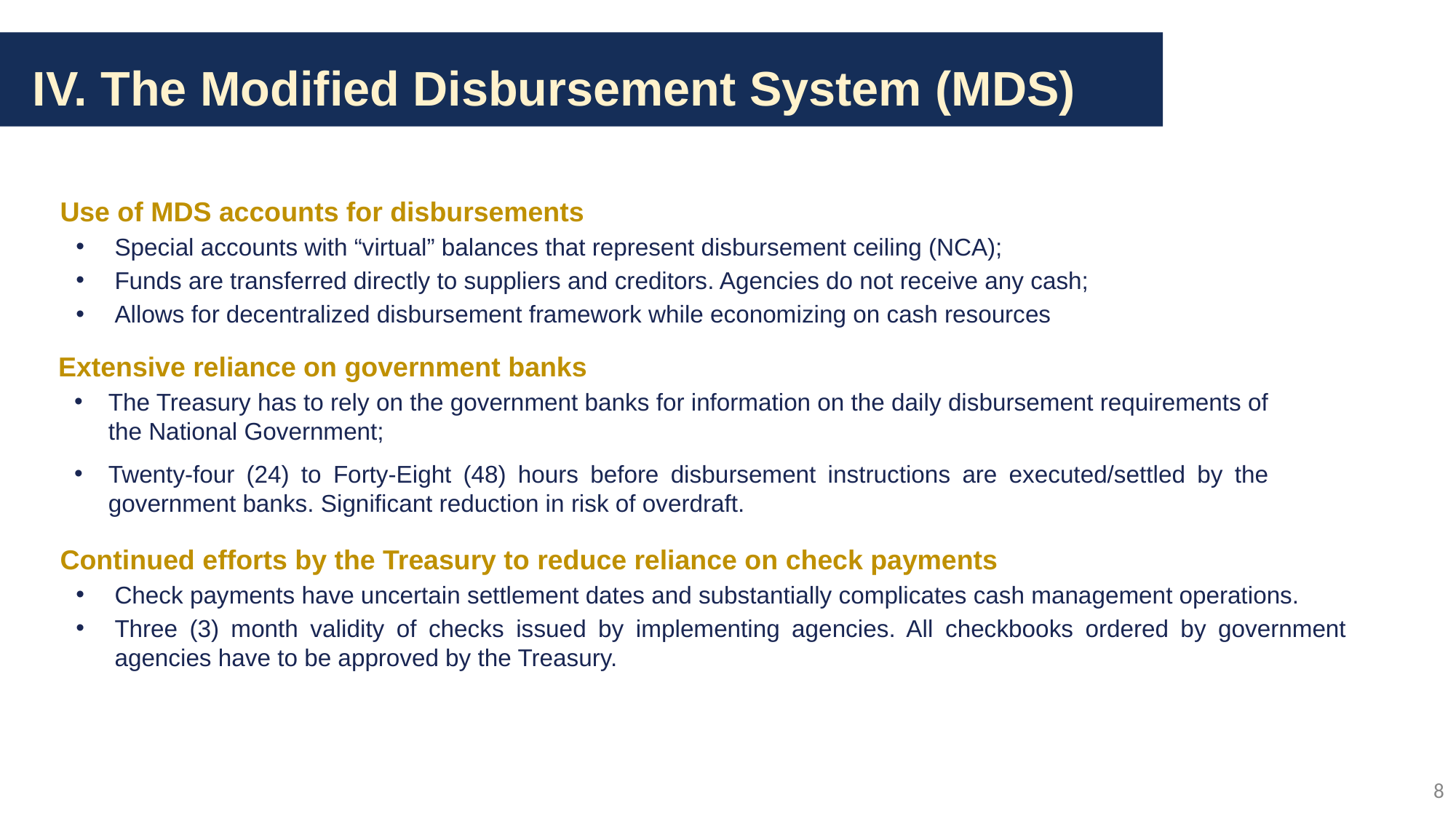

V. The Modified Disbursement System
IV. The Modified Disbursement System (MDS)
Use of MDS accounts for disbursements
Special accounts with “virtual” balances that represent disbursement ceiling (NCA);
Funds are transferred directly to suppliers and creditors. Agencies do not receive any cash;
Allows for decentralized disbursement framework while economizing on cash resources

Extensive reliance on government banks
The Treasury has to rely on the government banks for information on the daily disbursement requirements of the National Government;
Twenty-four (24) to Forty-Eight (48) hours before disbursement instructions are executed/settled by the government banks. Significant reduction in risk of overdraft.

Continued efforts by the Treasury to reduce reliance on check payments
Check payments have uncertain settlement dates and substantially complicates cash management operations.
Three (3) month validity of checks issued by implementing agencies. All checkbooks ordered by government agencies have to be approved by the Treasury.

8